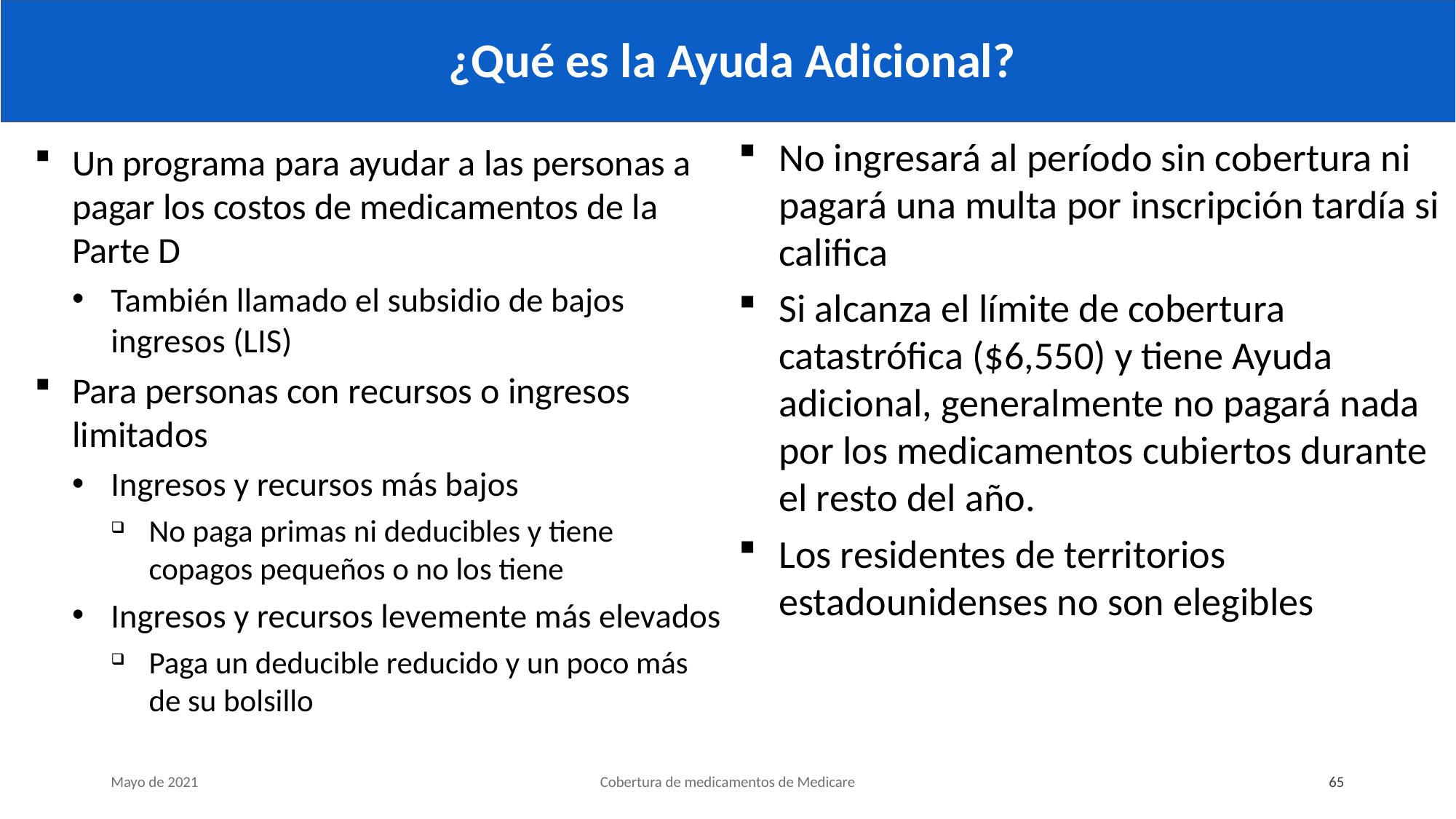

# ¿Qué es la Ayuda Adicional?
No ingresará al período sin cobertura ni pagará una multa por inscripción tardía si califica
Si alcanza el límite de cobertura catastrófica ($6,550) y tiene Ayuda adicional, generalmente no pagará nada por los medicamentos cubiertos durante el resto del año.
Los residentes de territorios estadounidenses no son elegibles

Un programa para ayudar a las personas a pagar los costos de medicamentos de la Parte D
También llamado el subsidio de bajos ingresos (LIS)
Para personas con recursos o ingresos limitados
Ingresos y recursos más bajos
No paga primas ni deducibles y tiene copagos pequeños o no los tiene
Ingresos y recursos levemente más elevados
Paga un deducible reducido y un poco más de su bolsillo

Mayo de 2021
Cobertura de medicamentos de Medicare